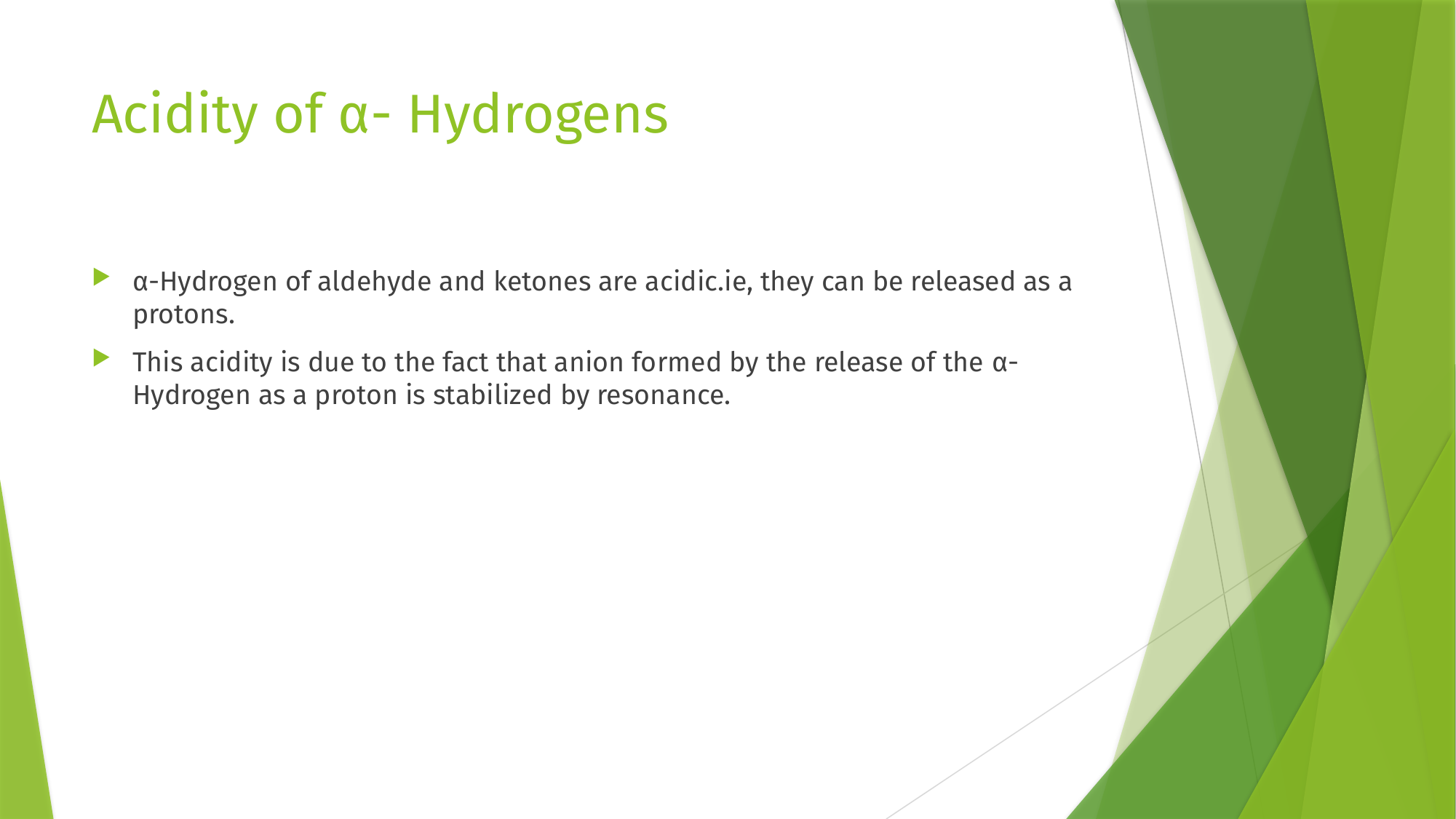

# Acidity of α- Hydrogens
α-Hydrogen of aldehyde and ketones are acidic.ie, they can be released as a  protons.
This acidity is due to the fact that anion formed by the release of the α-Hydrogen as a proton is stabilized by resonance.